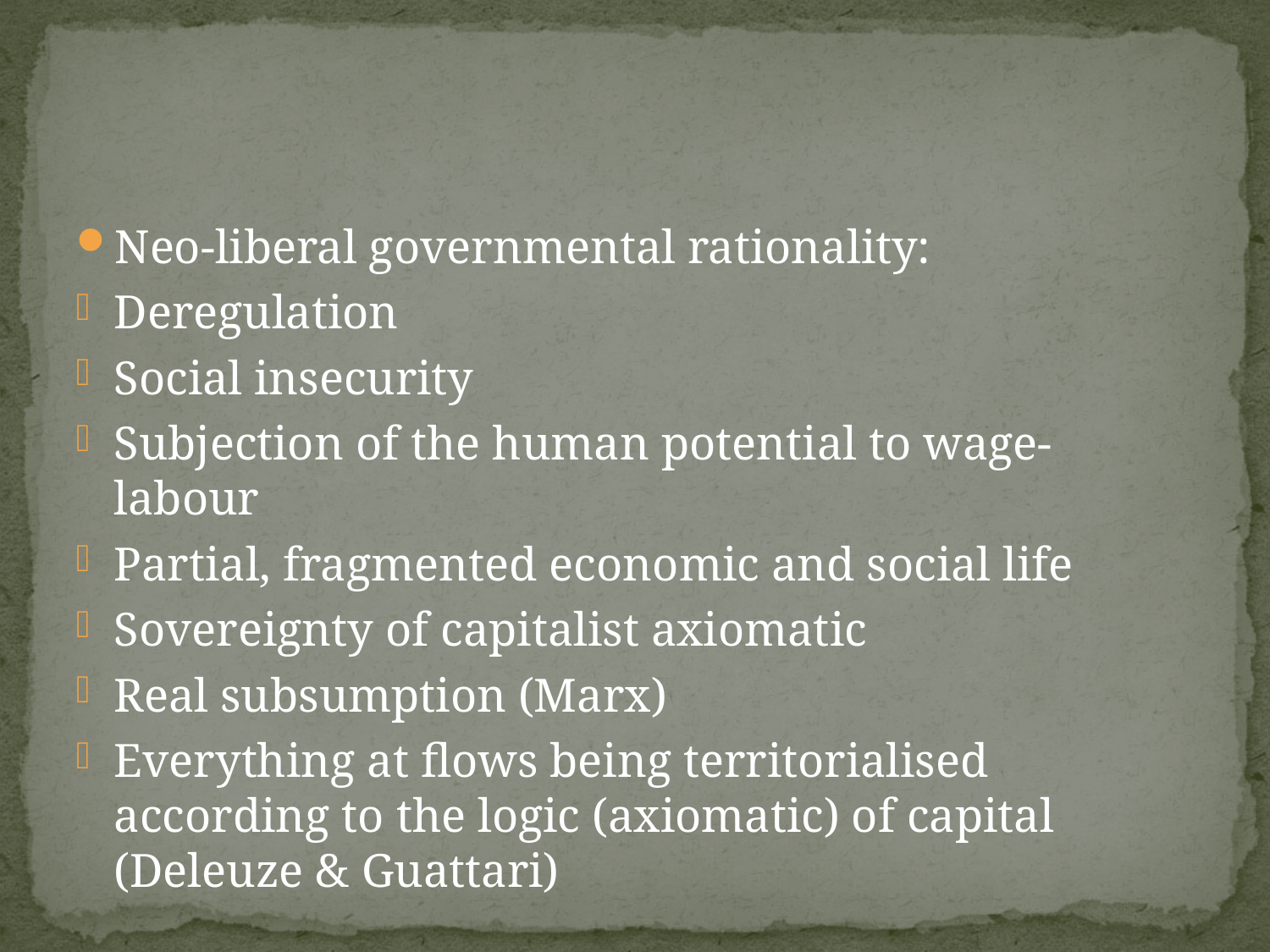

#
Neo-liberal governmental rationality:
Deregulation
Social insecurity
Subjection of the human potential to wage-labour
Partial, fragmented economic and social life
Sovereignty of capitalist axiomatic
Real subsumption (Marx)
Everything at flows being territorialised according to the logic (axiomatic) of capital (Deleuze & Guattari)